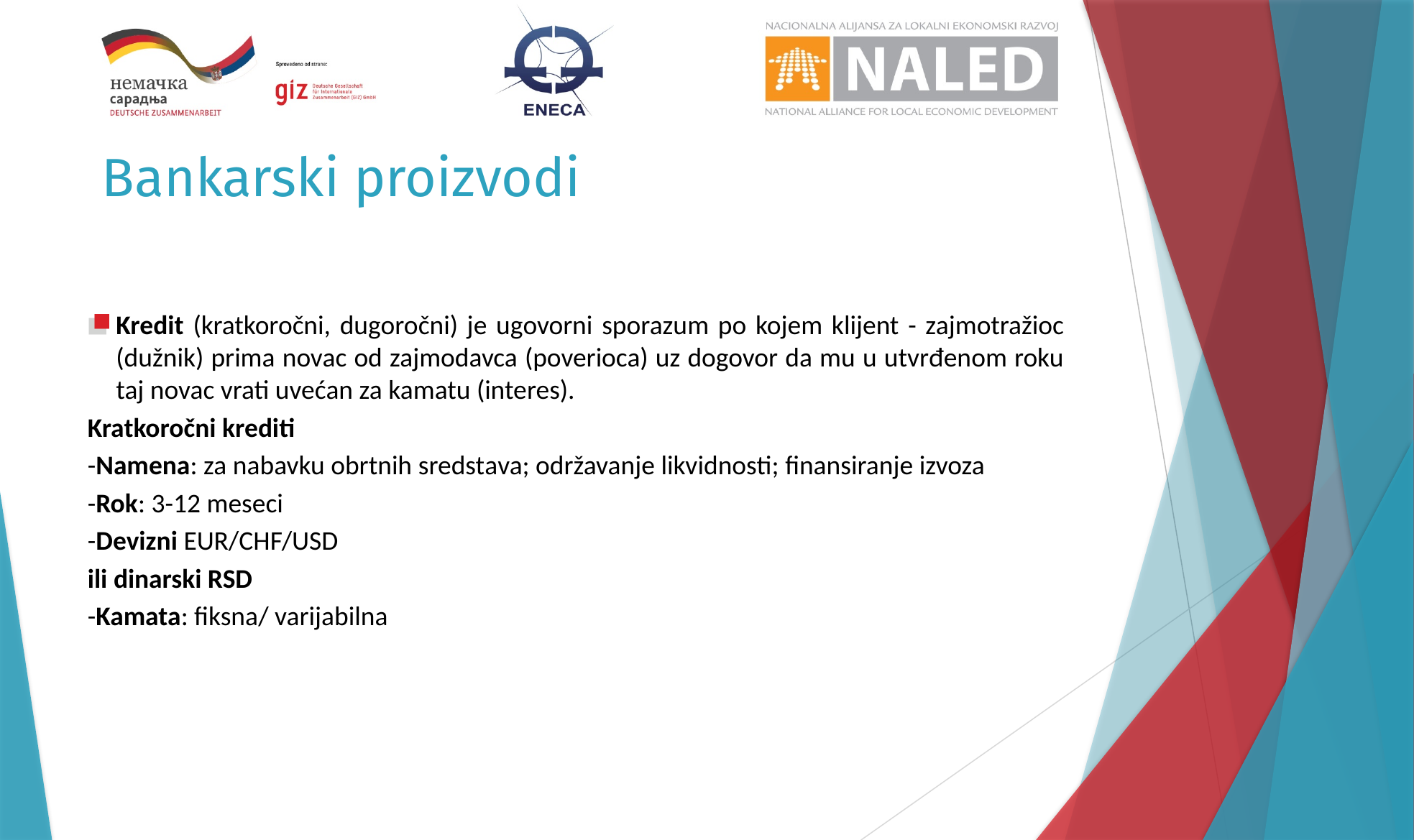

# Bankarski proizvodi

Kredit (kratkoročni, dugoročni) je ugovorni sporazum po kojem klijent - zajmotražioc (dužnik) prima novac od zajmodavca (poverioca) uz dogovor da mu u utvrđenom roku taj novac vrati uvećan za kamatu (interes).
Kratkoročni krediti
-Namena: za nabavku obrtnih sredstava; održavanje likvidnosti; finansiranje izvoza
-Rok: 3-12 meseci
-Devizni EUR/CHF/USD
ili dinarski RSD
-Kamata: fiksna/ varijabilna